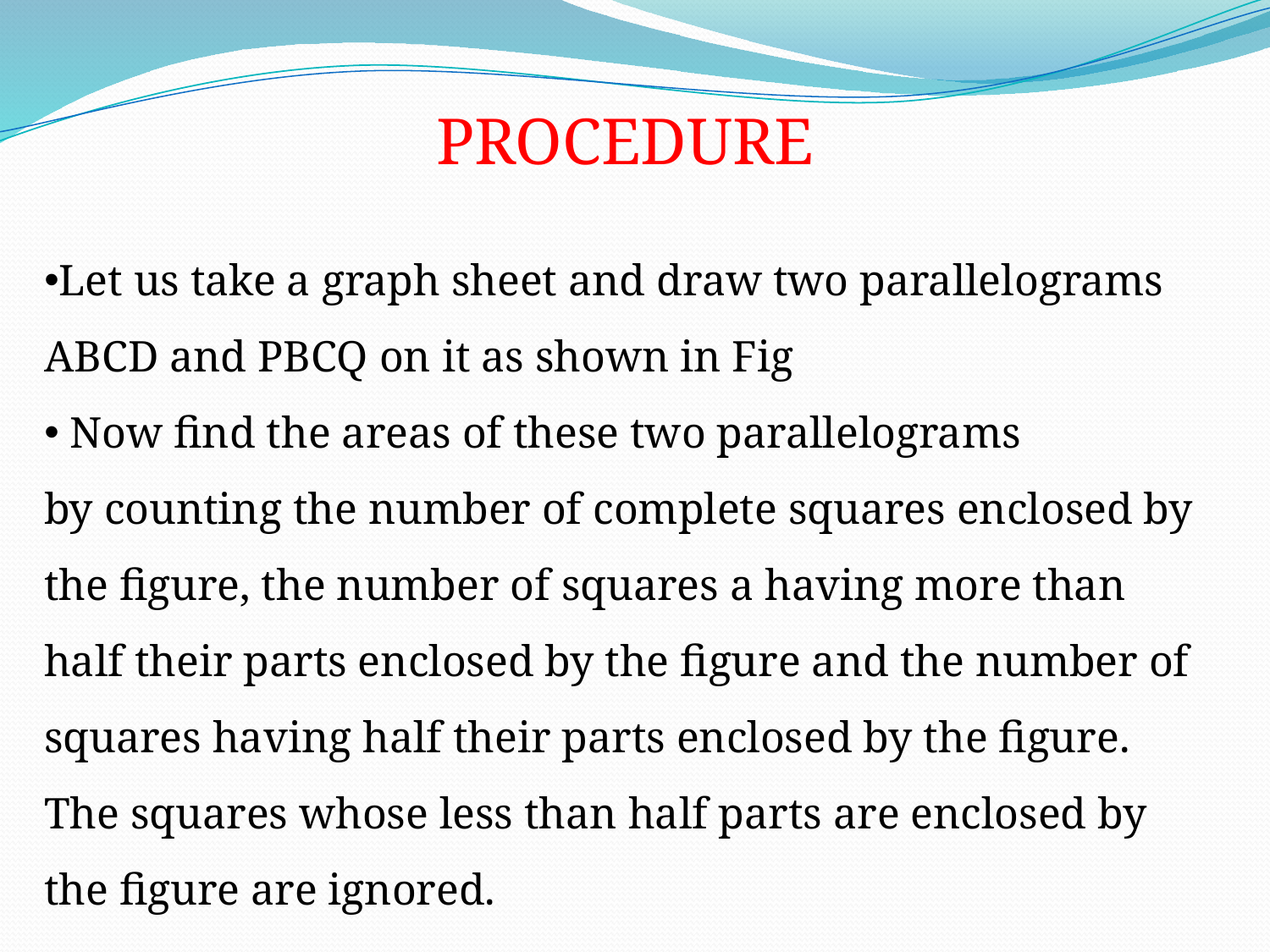

PROCEDURE
Let us take a graph sheet and draw two parallelograms ABCD and PBCQ on it as shown in Fig
 Now find the areas of these two parallelograms by counting the number of complete squares enclosed by the figure, the number of squares a having more than half their parts enclosed by the figure and the number of squares having half their parts enclosed by the figure. The squares whose less than half parts are enclosed by the figure are ignored.